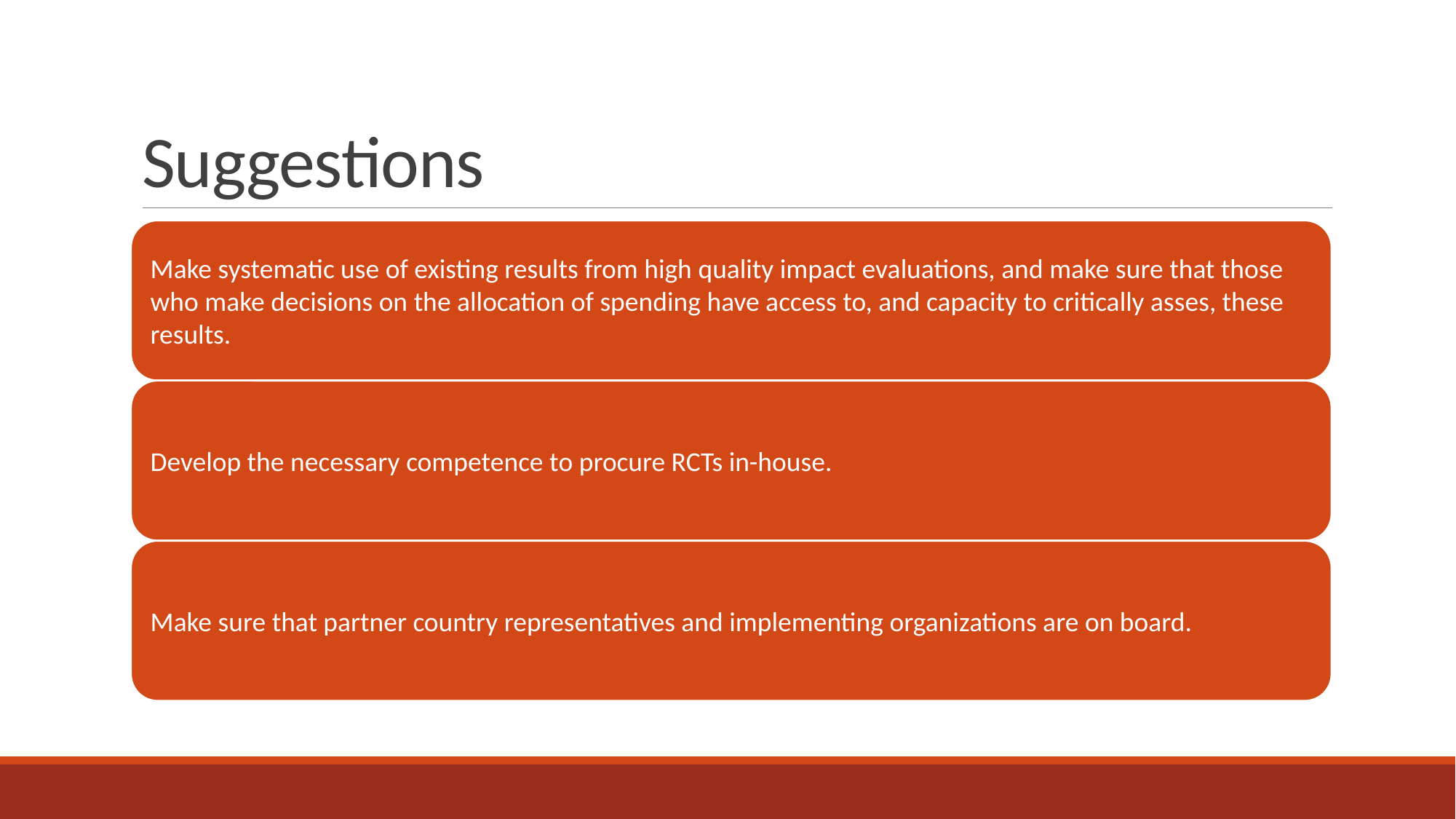

# Suggestions
Make systematic use of existing results from high quality impact evaluations, and make sure that those who make decisions on the allocation of spending have access to, and capacity to critically asses, these results.
Develop the necessary competence to procure RCTs in-house.
Make sure that partner country representatives and implementing organizations are on board.